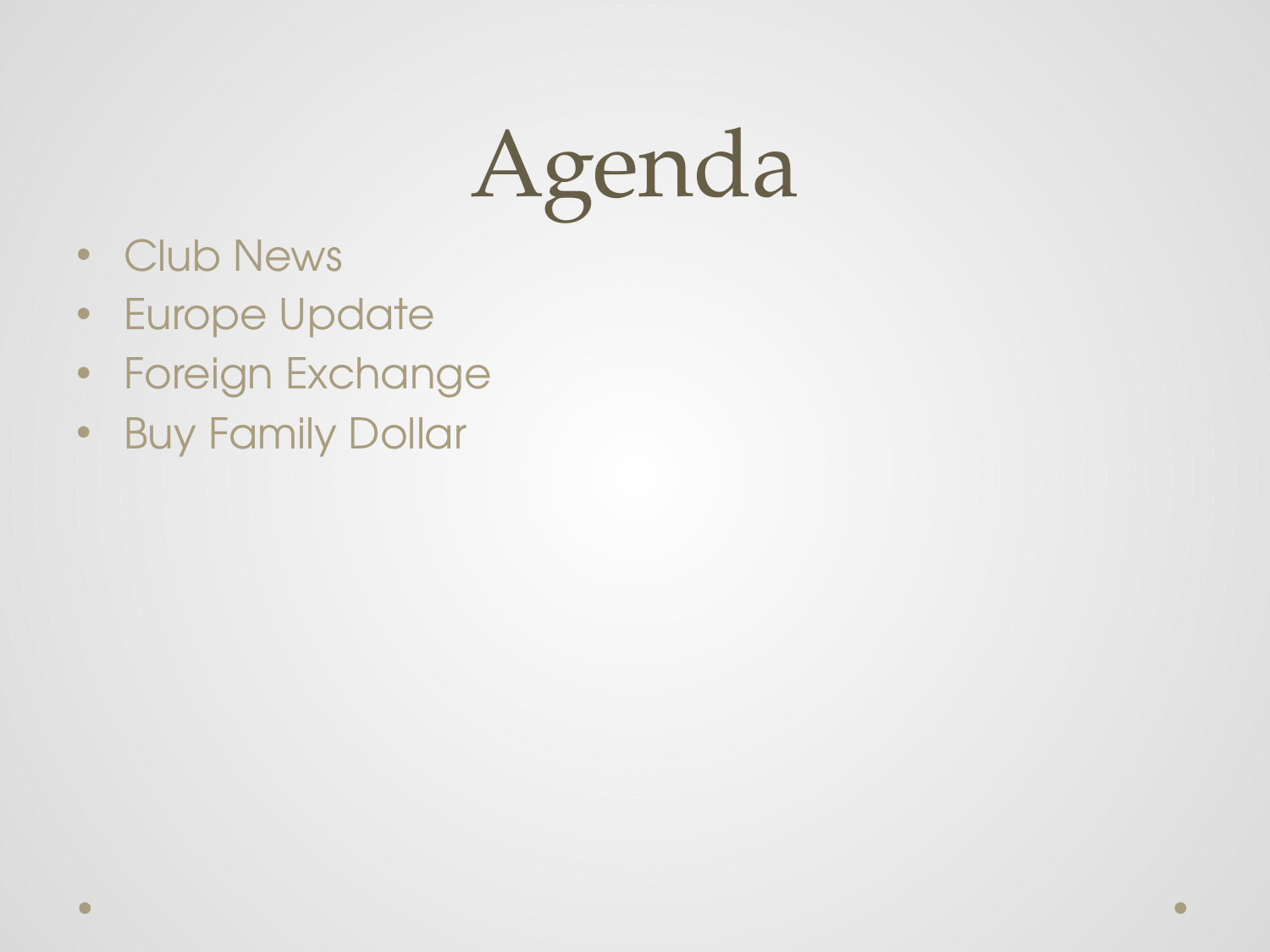

# Agenda
Club News
Europe Update
Foreign Exchange
Buy Family Dollar